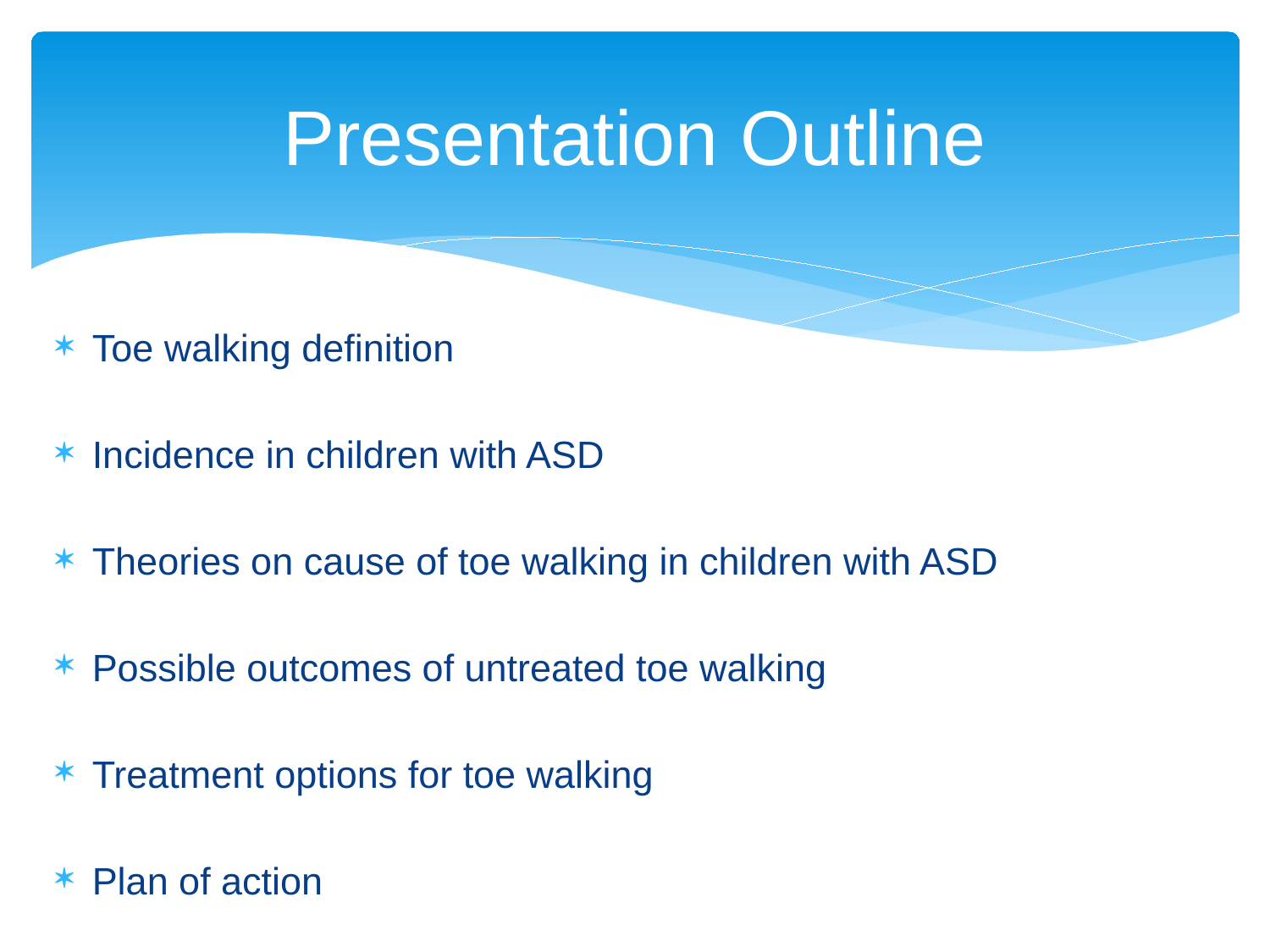

# Presentation Outline
Toe walking definition

Incidence in children with ASD

Theories on cause of toe walking in children with ASD

Possible outcomes of untreated toe walking

Treatment options for toe walking

Plan of action